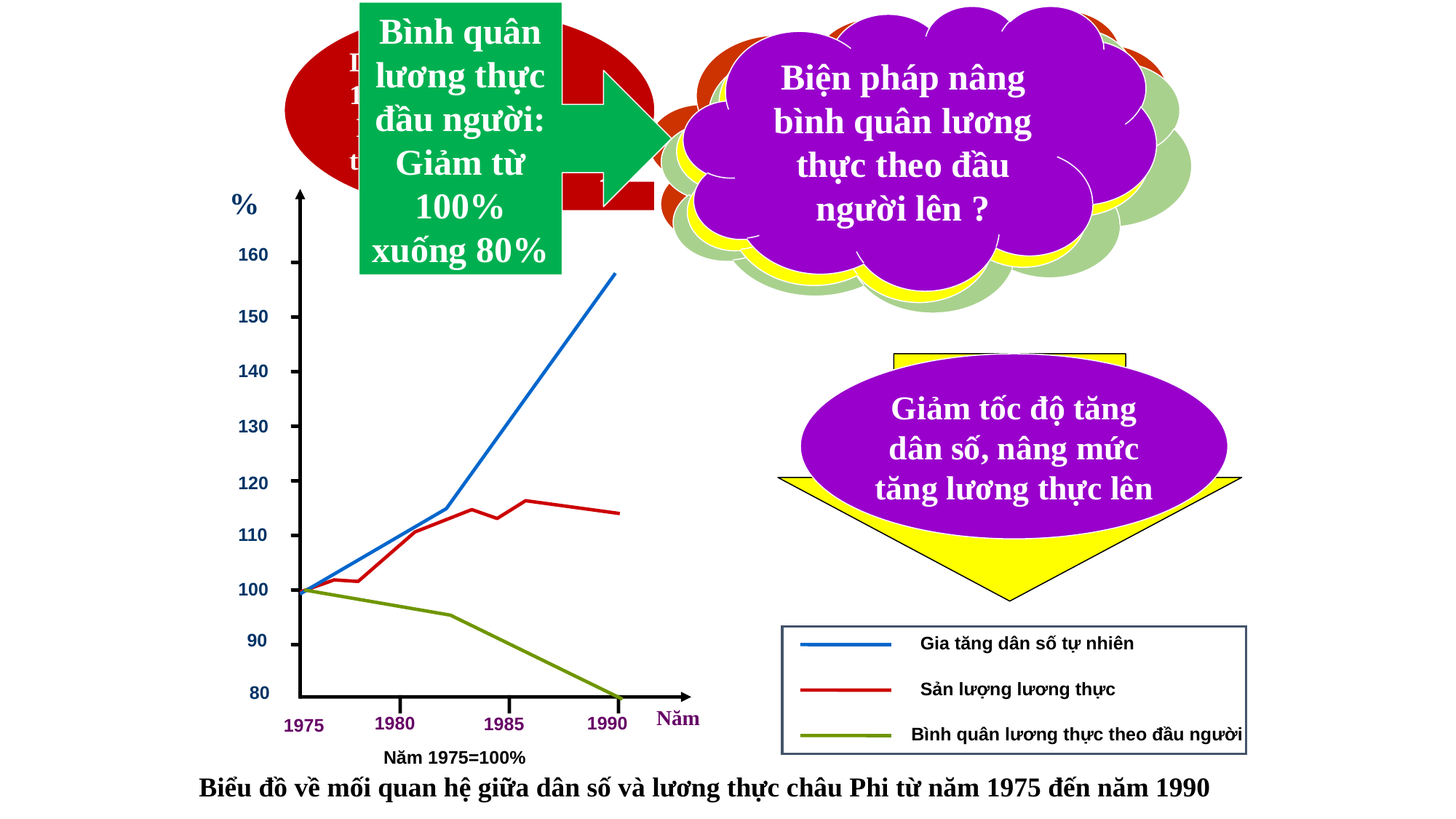

Bình quân lương thực đầu người: Giảm từ 100% xuống 80%
Biện pháp nâng bình quân lương thực theo đầu người lên ?
So sánh gia tăng dân số tự nhiên với gia tăng lương thực?
Dân số :Tăng từ 100% - 160%
 Lương thực: Tăng từ 100% - 110%
Nguyên nhân làm cho bình quân lương thực sụt giảm?
Bình quân lương thực theo đầu người có gì thay đổi?
%

160

150

140
Giảm tốc độ tăng dân số, nâng mức tăng lương thực lên
Do dân số tăng nhanh hơn lương thực

130

120

110

100

90

Gia tăng dân số tự nhiên

Sản lượng lương thực
80

Năm
1990
1980
1985
1975
Bình quân lương thực theo đầu người

Năm 1975=100%
Biểu đồ về mối quan hệ giữa dân số và lương thực châu Phi từ năm 1975 đến năm 1990